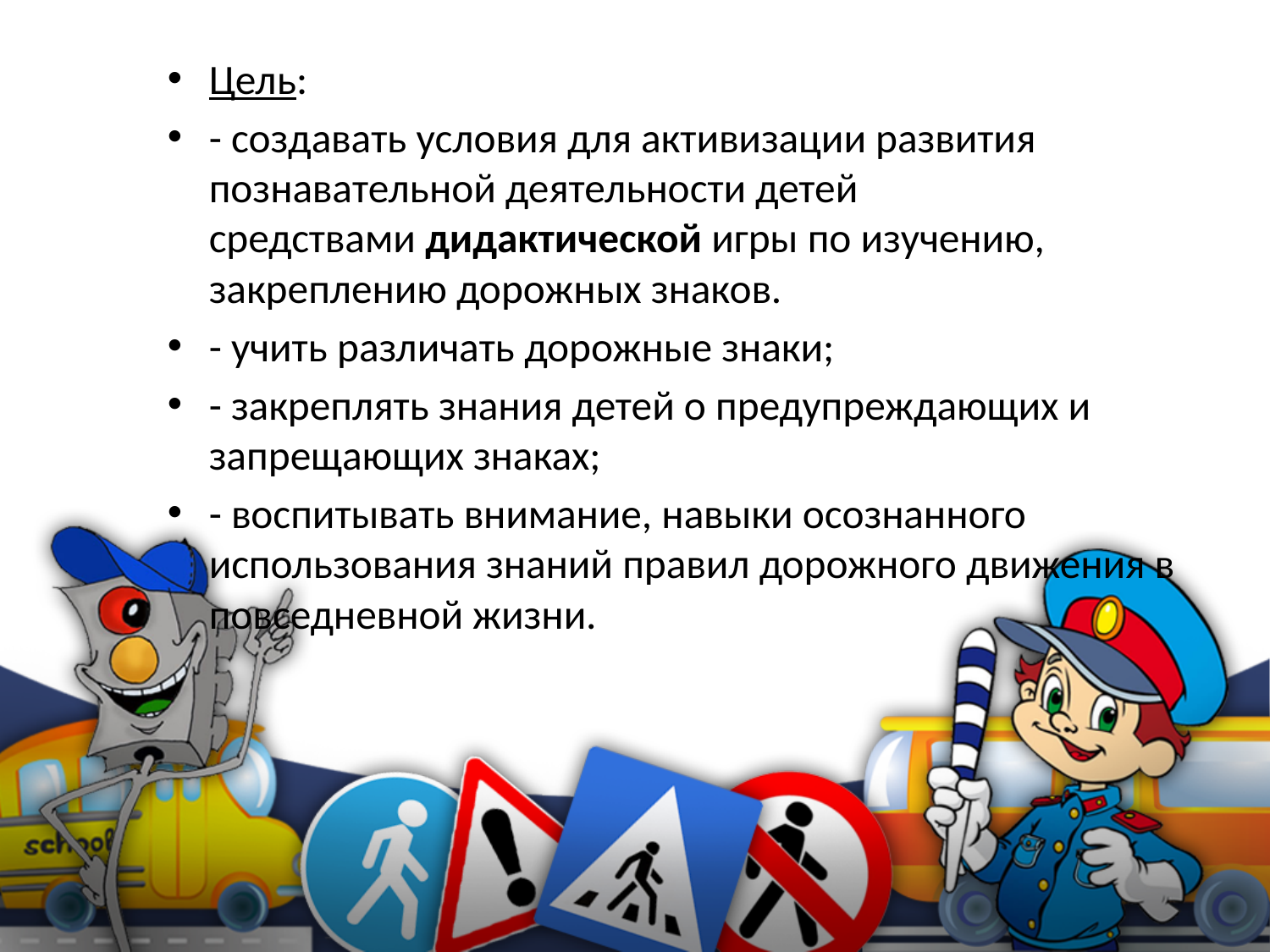

Цель:
- создавать условия для активизации развития познавательной деятельности детей средствами дидактической игры по изучению, закреплению дорожных знаков.
- учить различать дорожные знаки;
- закреплять знания детей о предупреждающих и запрещающих знаках;
- воспитывать внимание, навыки осознанного использования знаний правил дорожного движения в повседневной жизни.